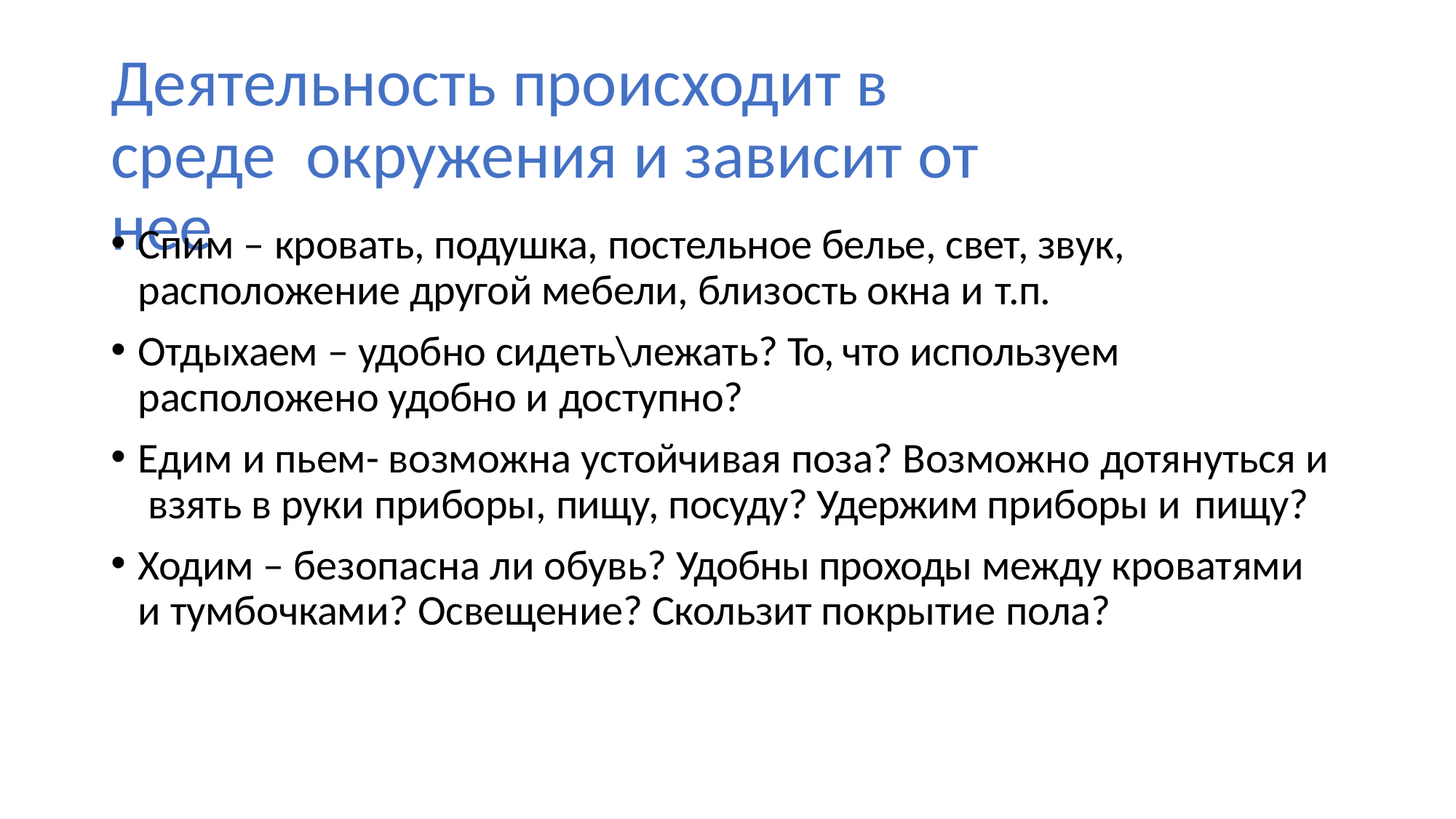

# Деятельность происходит в среде  окружения и зависит от нее
Спим – кровать, подушка, постельное белье, свет, звук,  расположение другой мебели, близость окна и т.п.
Отдыхаем – удобно сидеть\лежать? То, что используем  расположено удобно и доступно?
Едим и пьем- возможна устойчивая поза? Возможно дотянуться и  взять в руки приборы, пищу, посуду? Удержим приборы и пищу?
Ходим – безопасна ли обувь? Удобны проходы между кроватями  и тумбочками? Освещение? Скользит покрытие пола?